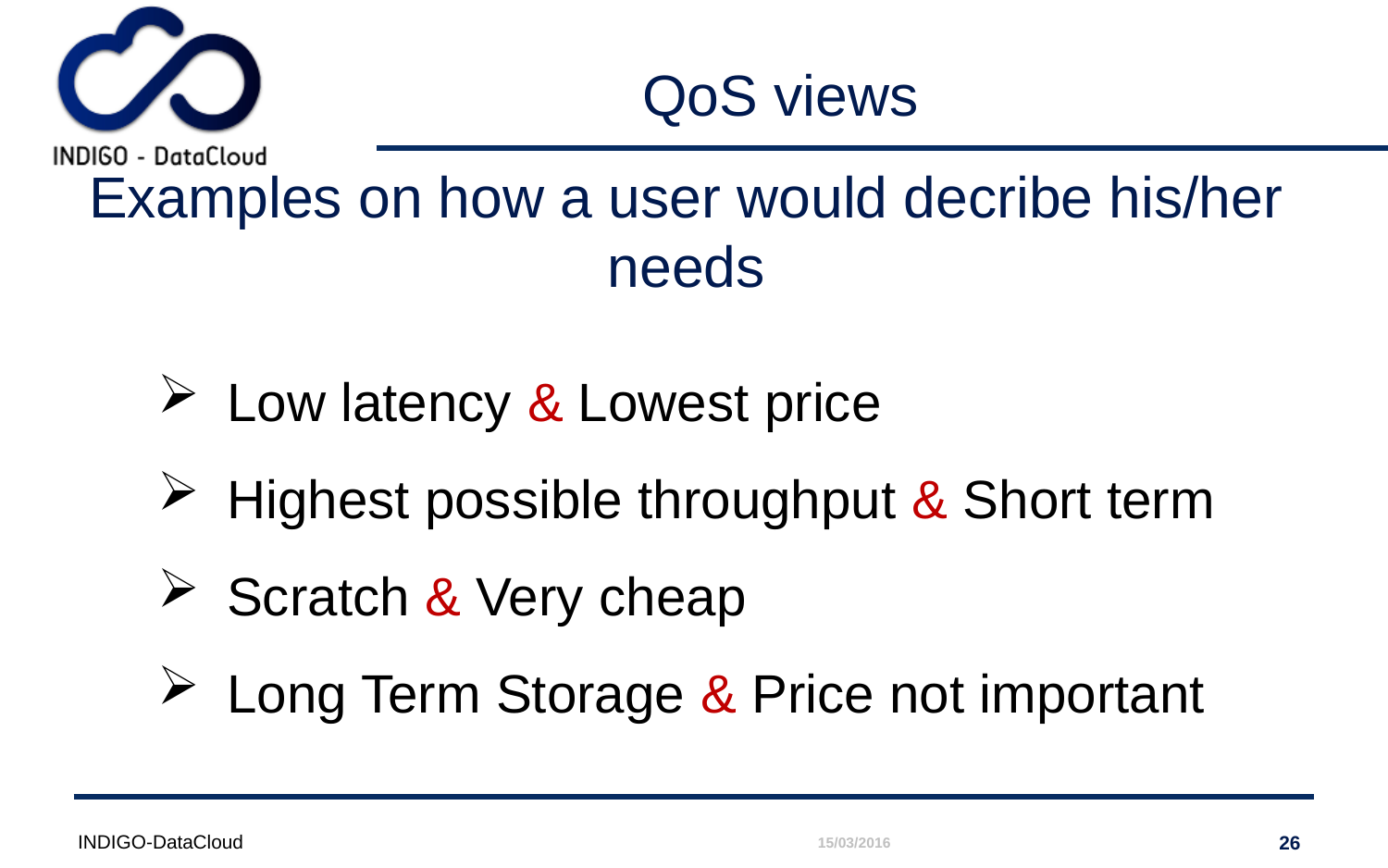

# QoS views

Examples on how a user would decribe his/her needs
Low latency & Lowest price
Highest possible throughput & Short term
Scratch & Very cheap
Long Term Storage & Price not important

INDIGO-DataCloud
15/03/2016
26